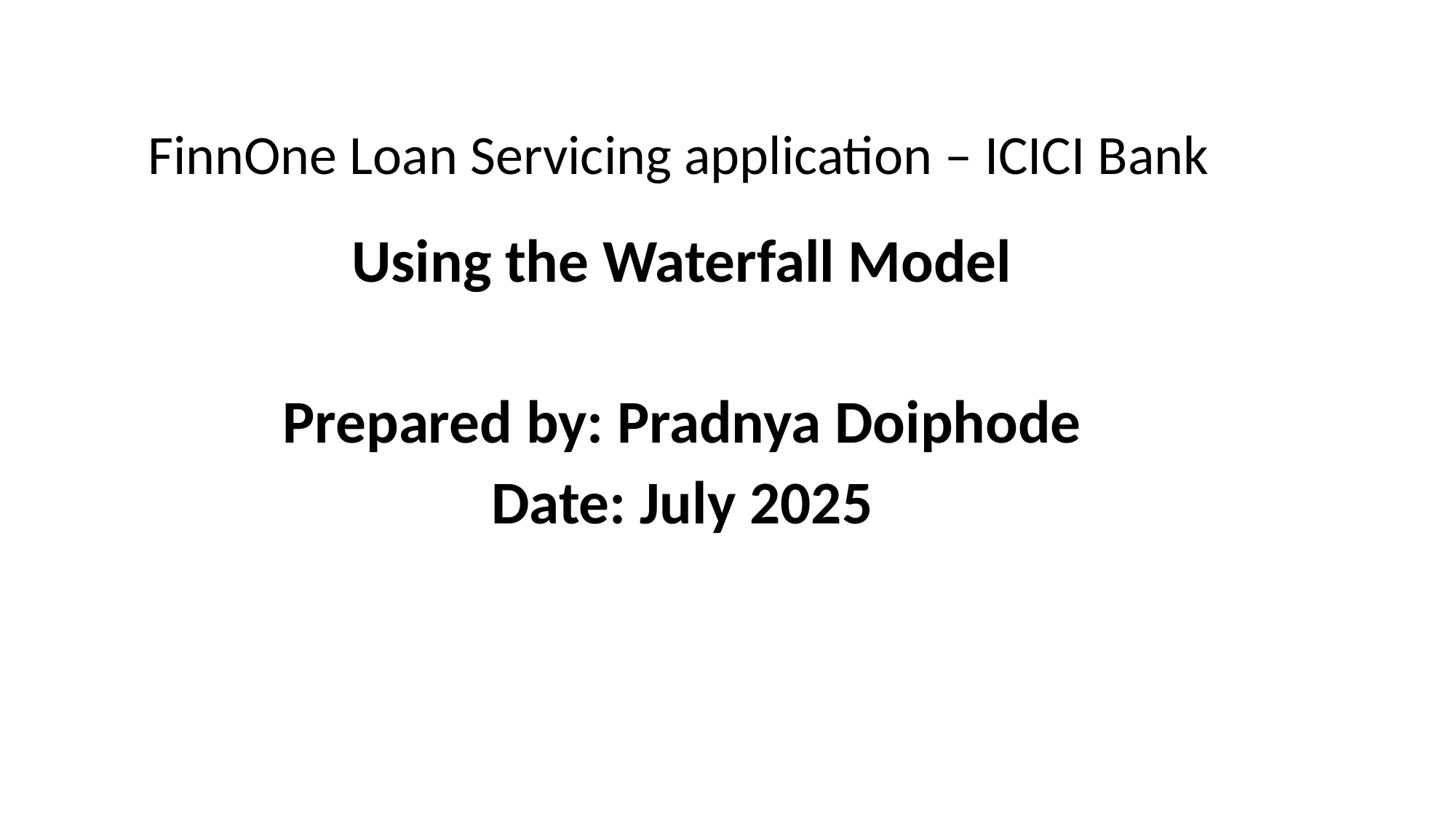

# FinnOne Loan Servicing application – ICICI Bank
Using the Waterfall Model

Prepared by: Pradnya Doiphode
Date: July 2025